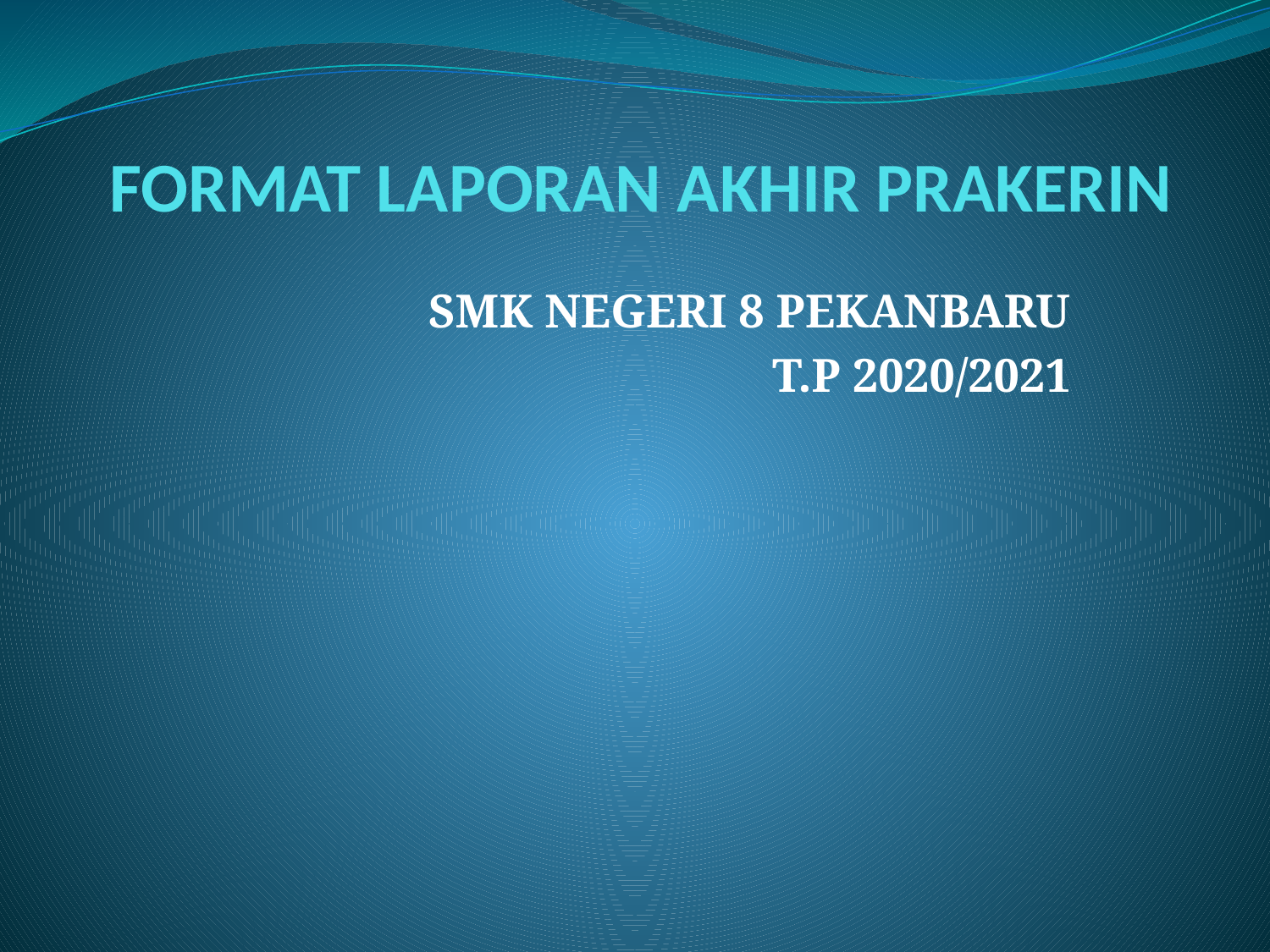

# FORMAT LAPORAN AKHIR PRAKERIN
SMK NEGERI 8 PEKANBARU
T.P 2020/2021